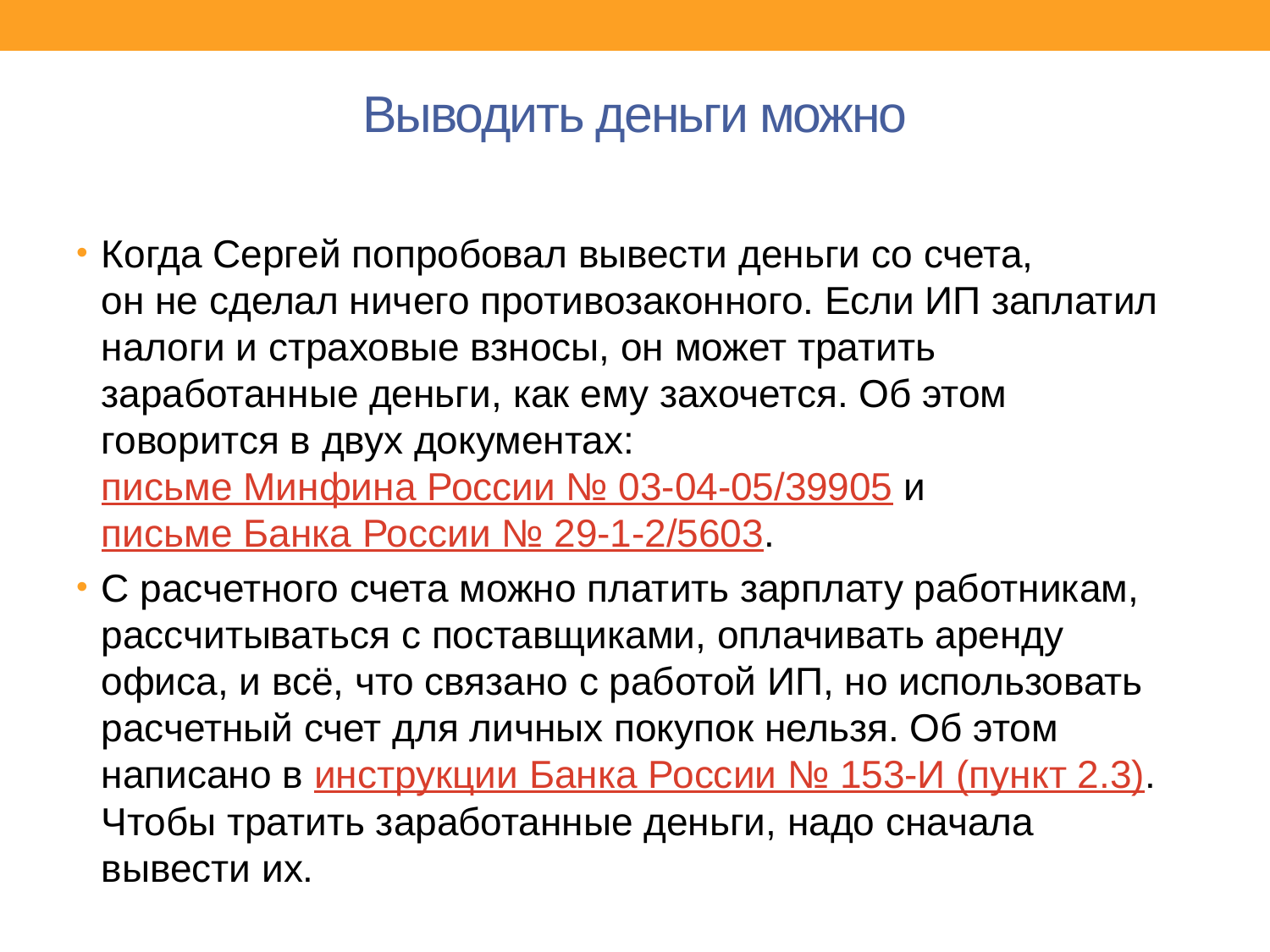

# Выводить деньги можно
Когда Сергей попробовал вывести деньги со счета, он не сделал ничего противозаконного. Если ИП заплатил налоги и страховые взносы, он может тратить заработанные деньги, как ему захочется. Об этом говорится в двух документах: письме Минфина России № 03-04-05/39905 и письме Банка России № 29-1-2/5603.
С расчетного счета можно платить зарплату работникам, рассчитываться с поставщиками, оплачивать аренду офиса, и всё, что связано с работой ИП, но использовать расчетный счет для личных покупок нельзя. Об этом написано в инструкции Банка России № 153-И (пункт 2.3). Чтобы тратить заработанные деньги, надо сначала вывести их.